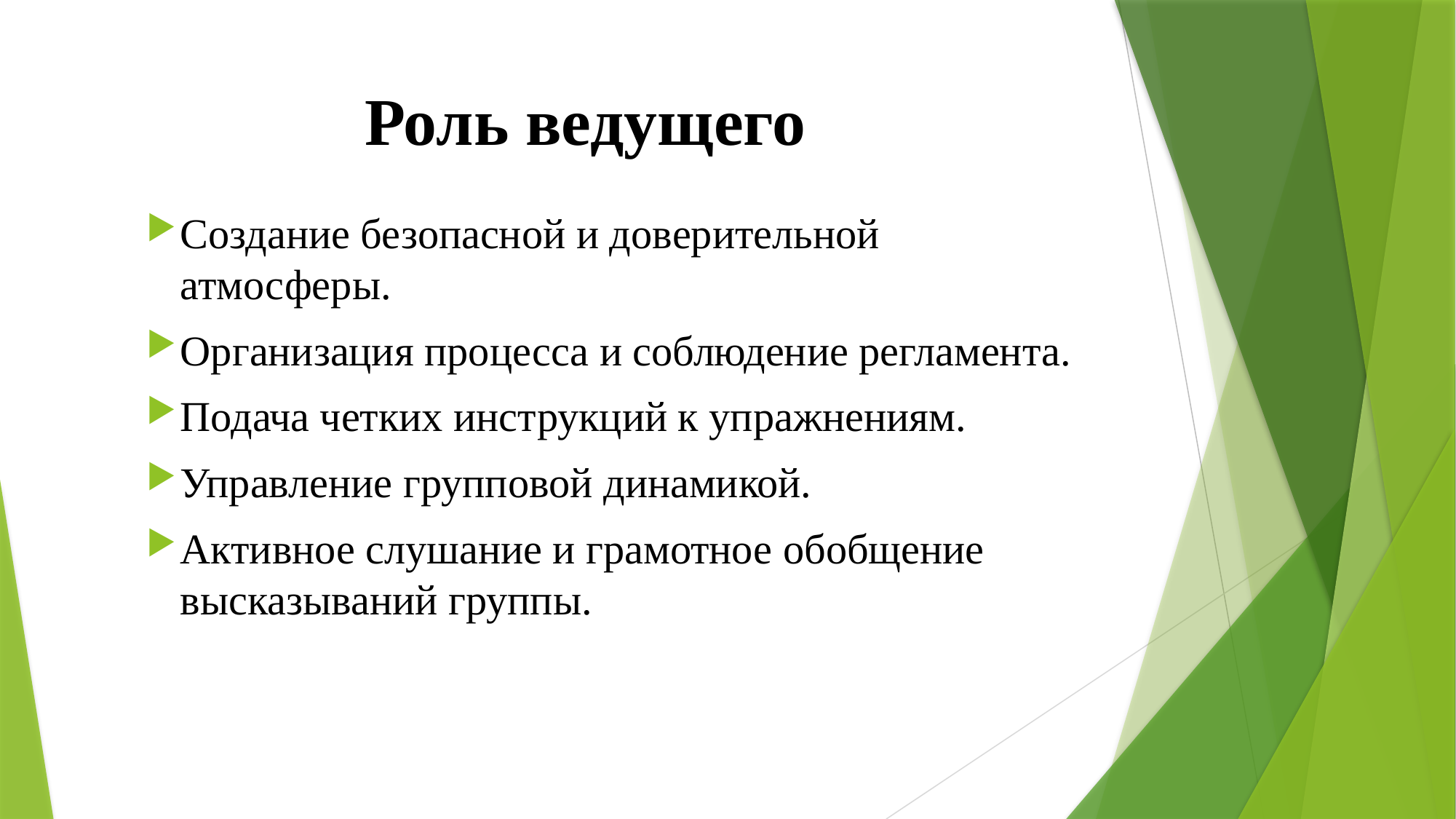

# Роль ведущего
Создание безопасной и доверительной атмосферы.
Организация процесса и соблюдение регламента.
Подача четких инструкций к упражнениям.
Управление групповой динамикой.
Активное слушание и грамотное обобщение высказываний группы.